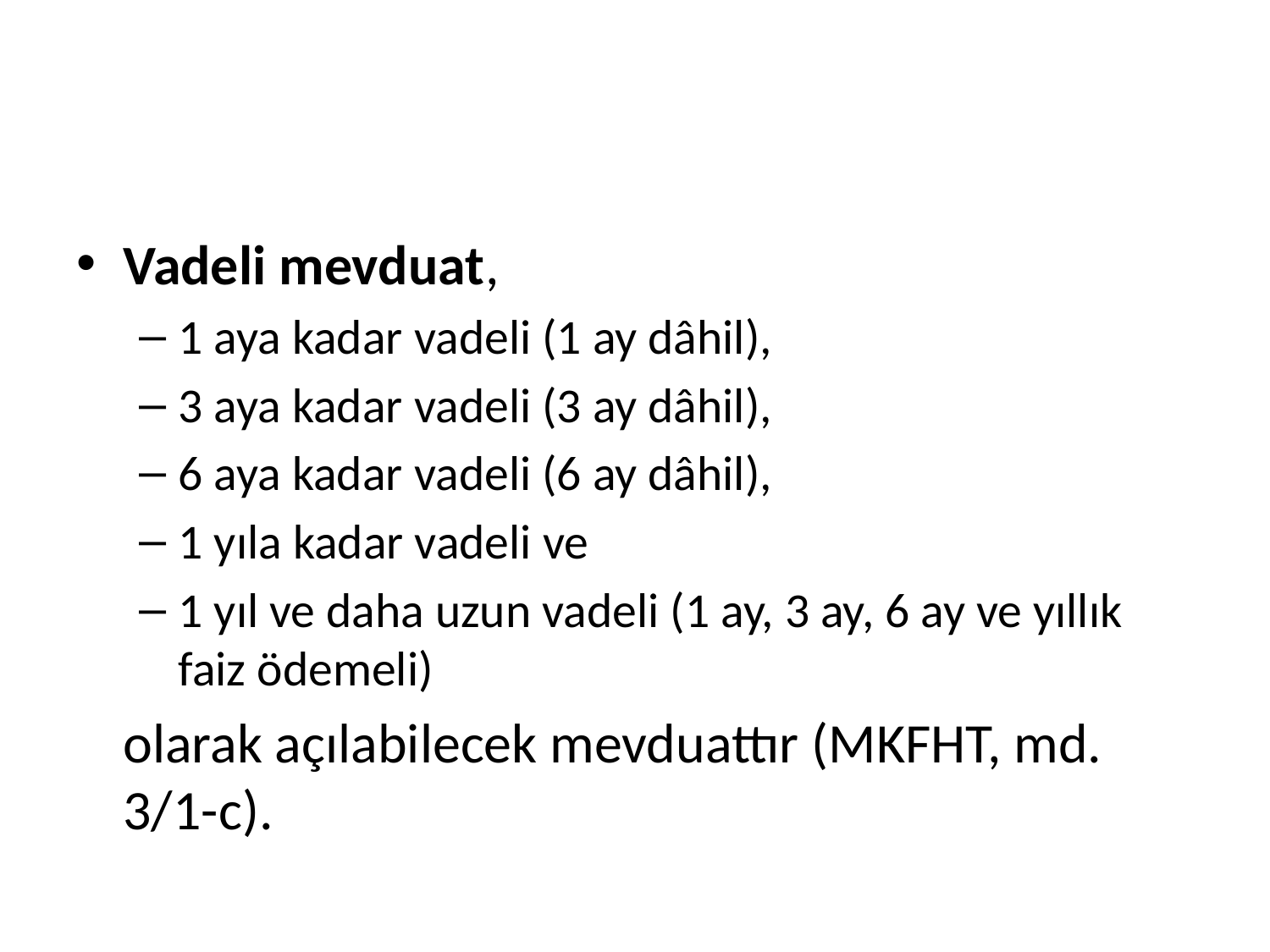

#
Vadeli mevduat,
1 aya kadar vadeli (1 ay dâhil),
3 aya kadar vadeli (3 ay dâhil),
6 aya kadar vadeli (6 ay dâhil),
1 yıla kadar vadeli ve
1 yıl ve daha uzun vadeli (1 ay, 3 ay, 6 ay ve yıllık faiz ödemeli)
	olarak açılabilecek mevduattır (MKFHT, md. 3/1-c).